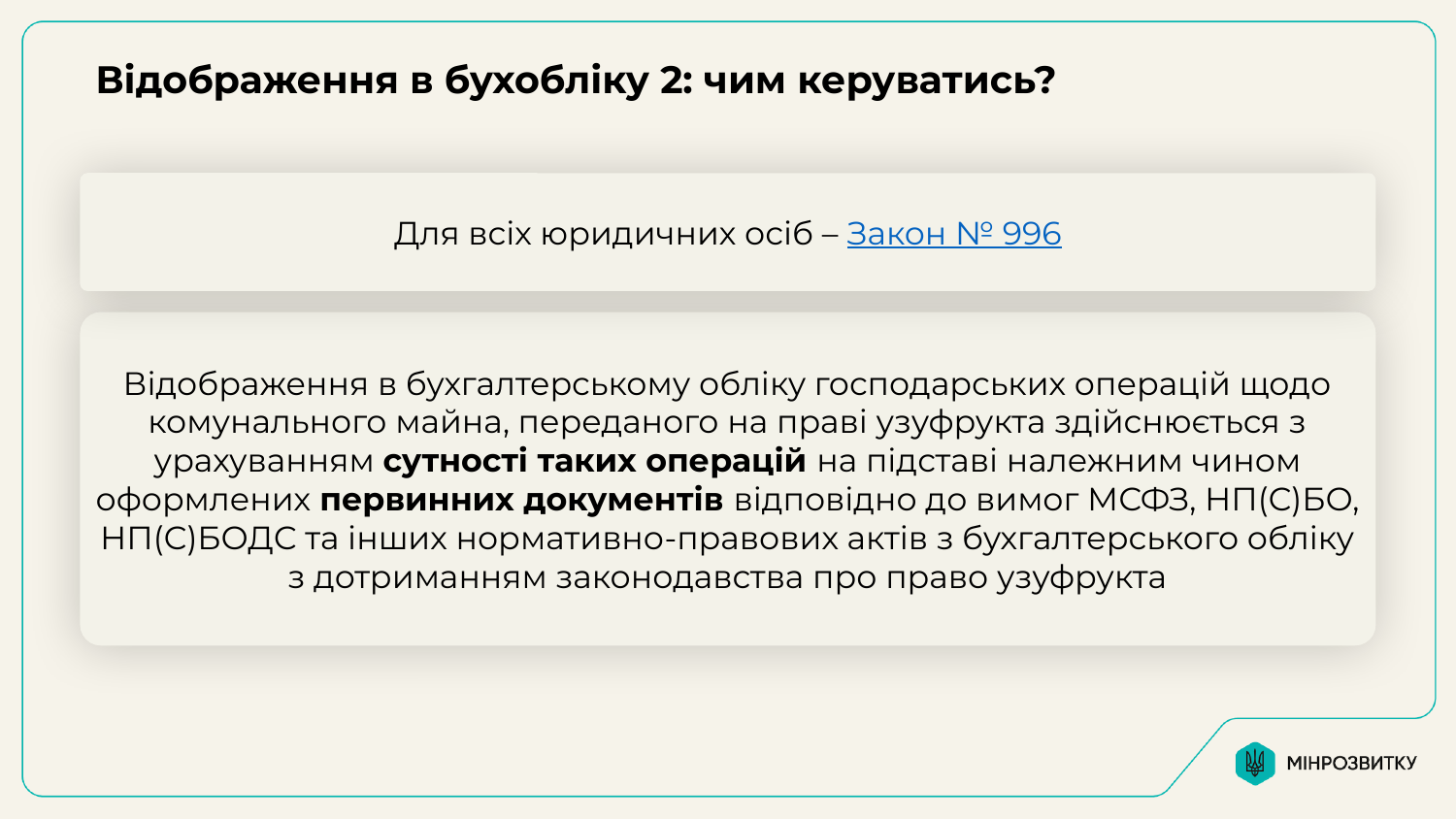

# Відображення в бухобліку 2: чим керуватись?
Для всіх юридичних осіб – Закон № 996
Відображення в бухгалтерському обліку господарських операцій щодо комунального майна, переданого на праві узуфрукта здійснюється з урахуванням сутності таких операцій на підставі належним чином оформлених первинних документів відповідно до вимог МСФЗ, НП(С)БО, НП(С)БОДС та інших нормативно-правових актів з бухгалтерського обліку з дотриманням законодавства про право узуфрукта